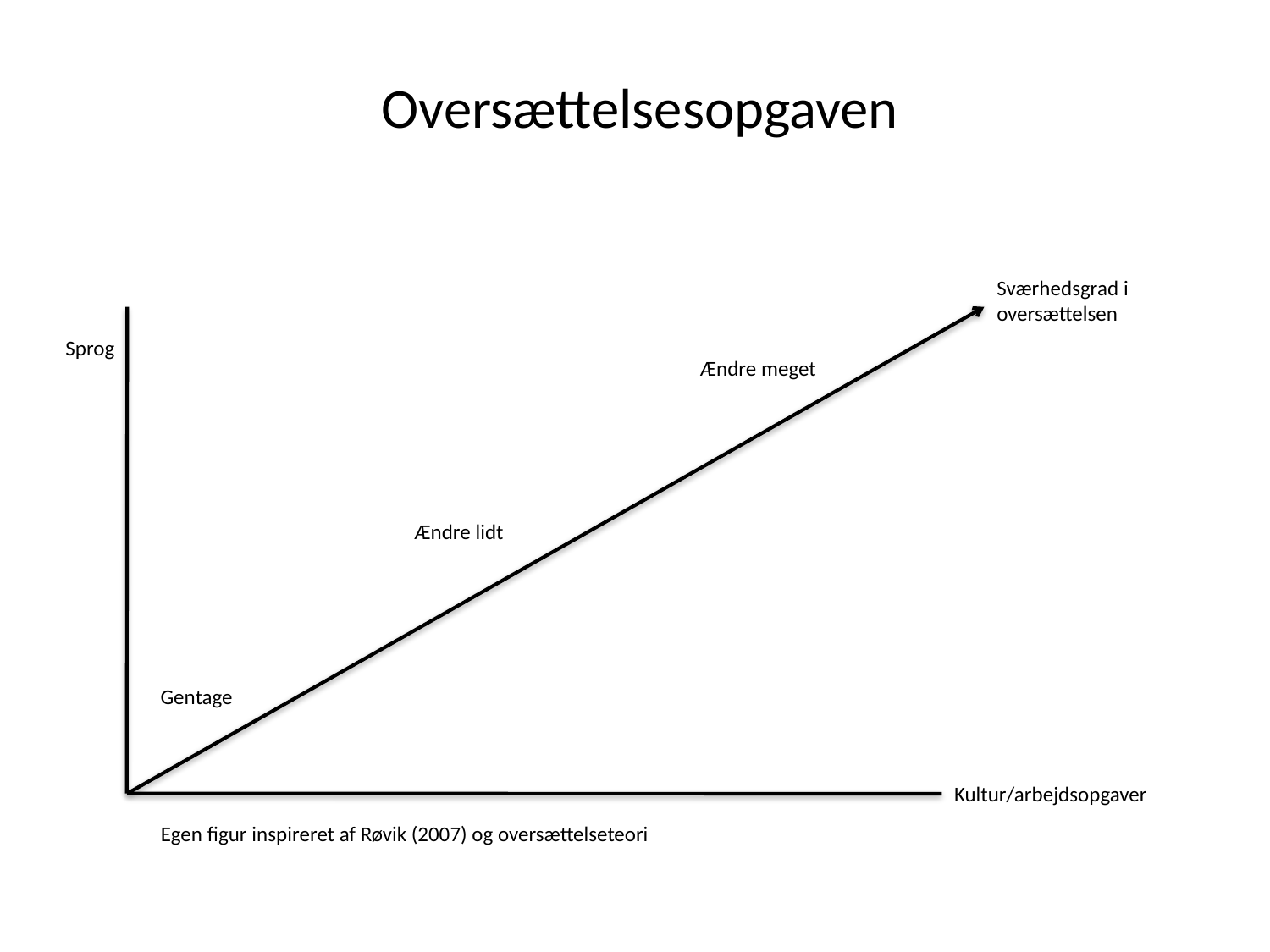

# Oversættelsesopgaven
Sværhedsgrad i oversættelsen
Sprog
Ændre meget
Ændre lidt
Gentage
Kultur/arbejdsopgaver
Egen figur inspireret af Røvik (2007) og oversættelseteori